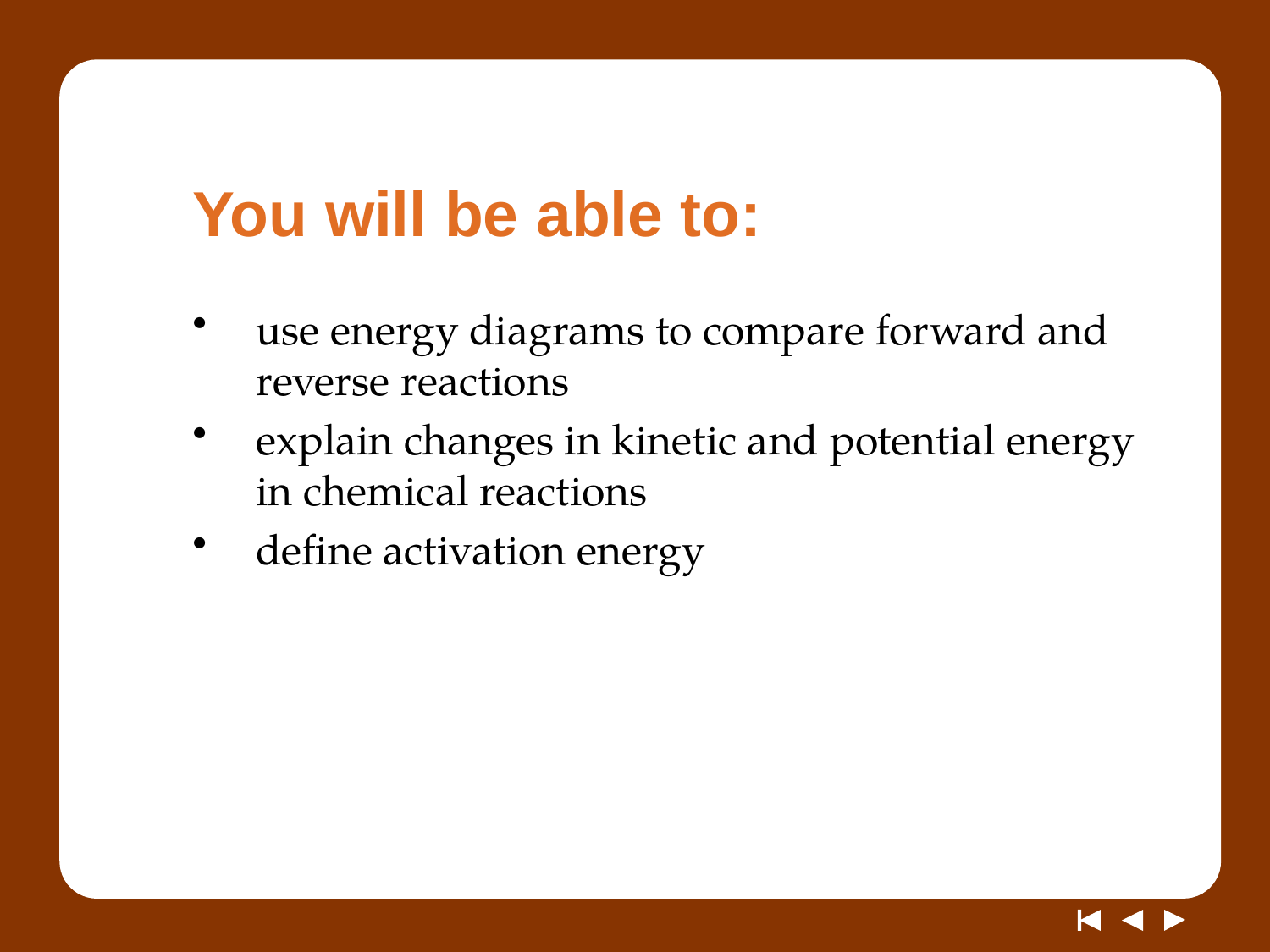

# You will be able to:
use energy diagrams to compare forward and reverse reactions
explain changes in kinetic and potential energy in chemical reactions
define activation energy